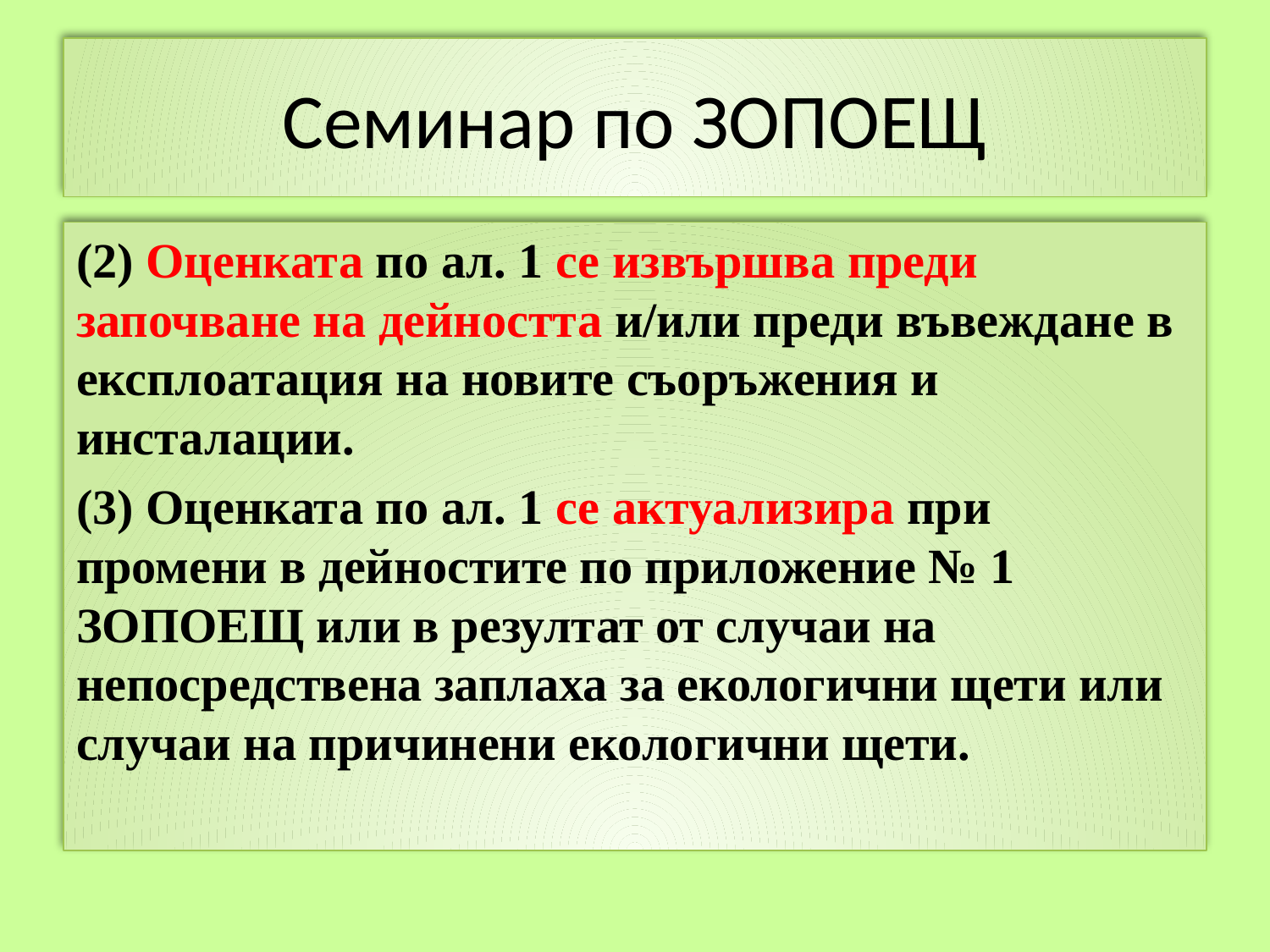

# Семинар по ЗОПОЕЩ
(2) Оценката по ал. 1 се извършва преди започване на дейността и/или преди въвеждане в експлоатация на новите съоръжения и инсталации.
(3) Оценката по ал. 1 се актуализира при промени в дейностите по приложение № 1 ЗОПОЕЩ или в резултат от случаи на непосредствена заплаха за екологични щети или случаи на причинени екологични щети.